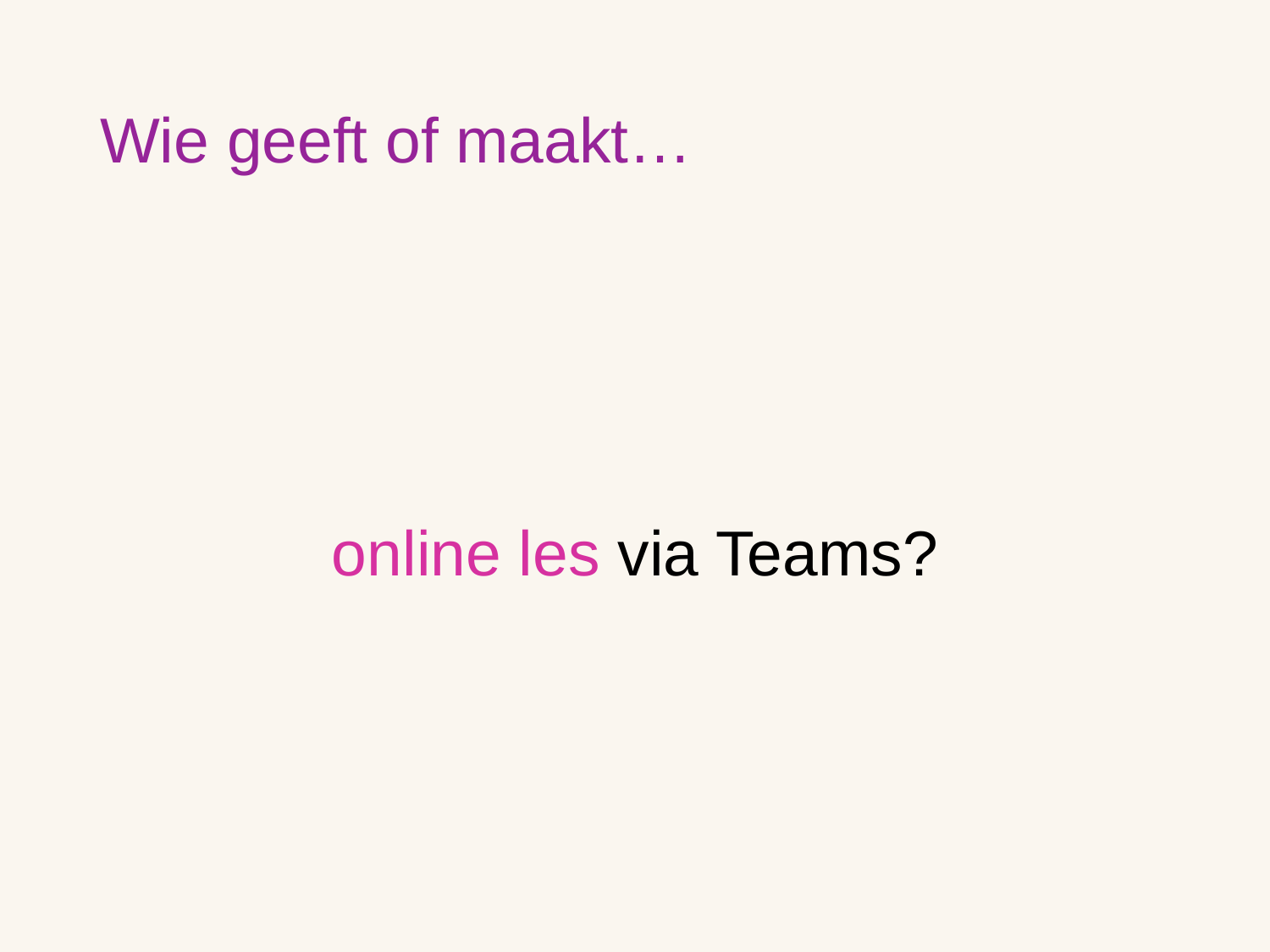

# Wie geeft of maakt…
online les via Teams?